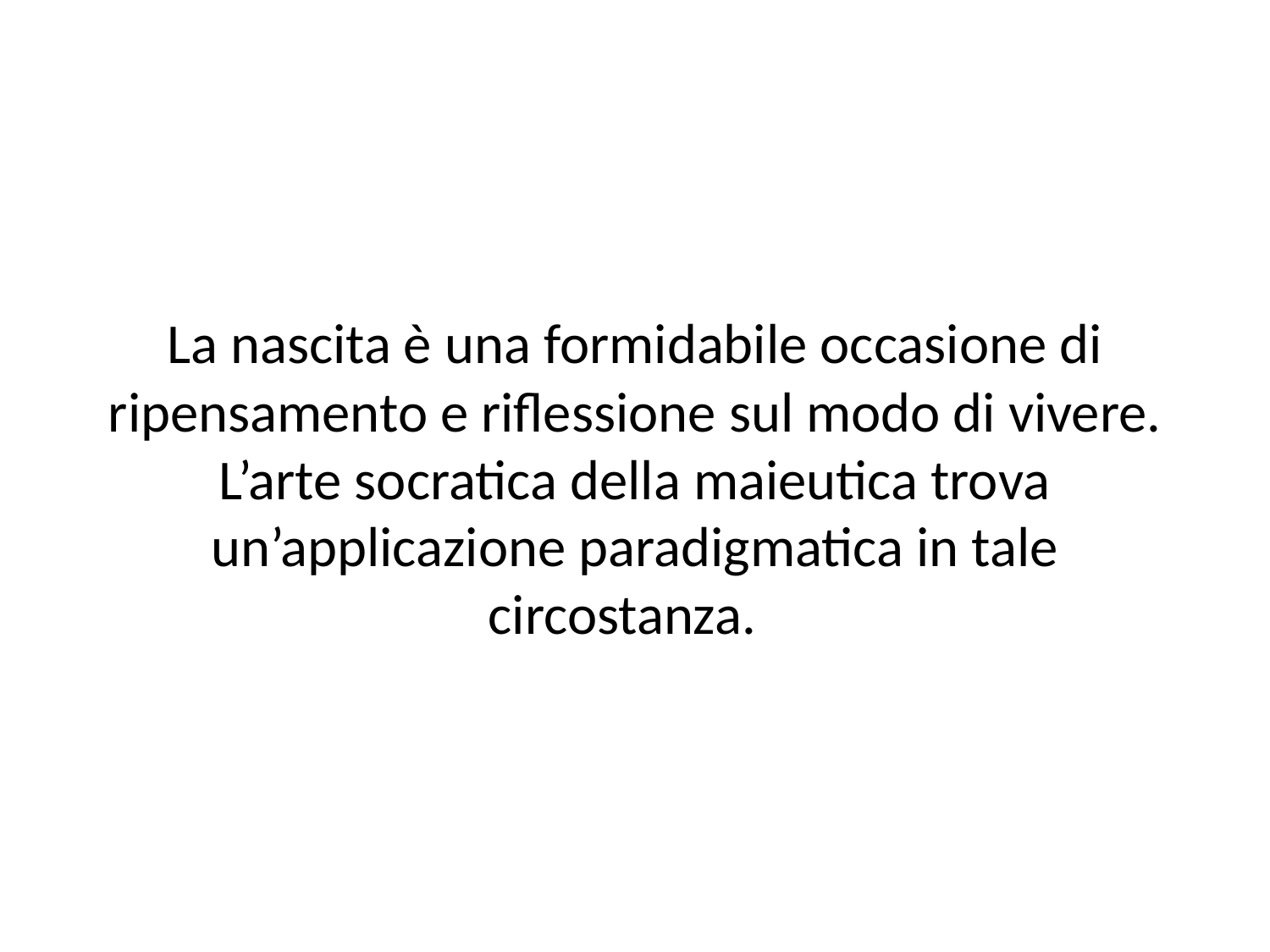

#

La nascita è una formidabile occasione di ripensamento e riflessione sul modo di vivere. L’arte socratica della maieutica trova un’applicazione paradigmatica in tale circostanza.